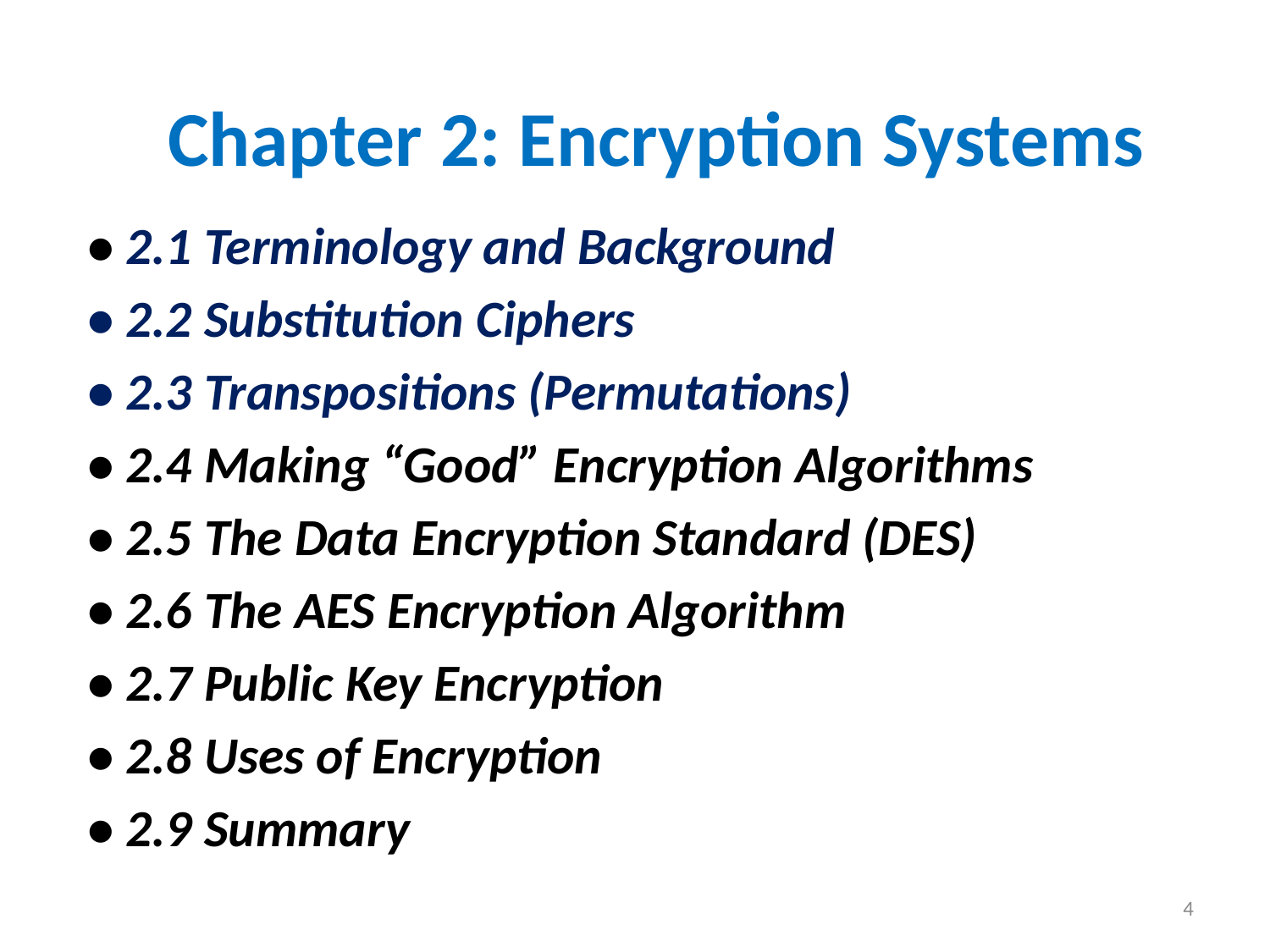

# Chapter 2: Encryption Systems
• 2.1 Terminology and Background
• 2.2 Substitution Ciphers
• 2.3 Transpositions (Permutations)
• 2.4 Making “Good” Encryption Algorithms
• 2.5 The Data Encryption Standard (DES)
• 2.6 The AES Encryption Algorithm
• 2.7 Public Key Encryption
• 2.8 Uses of Encryption
• 2.9 Summary
4